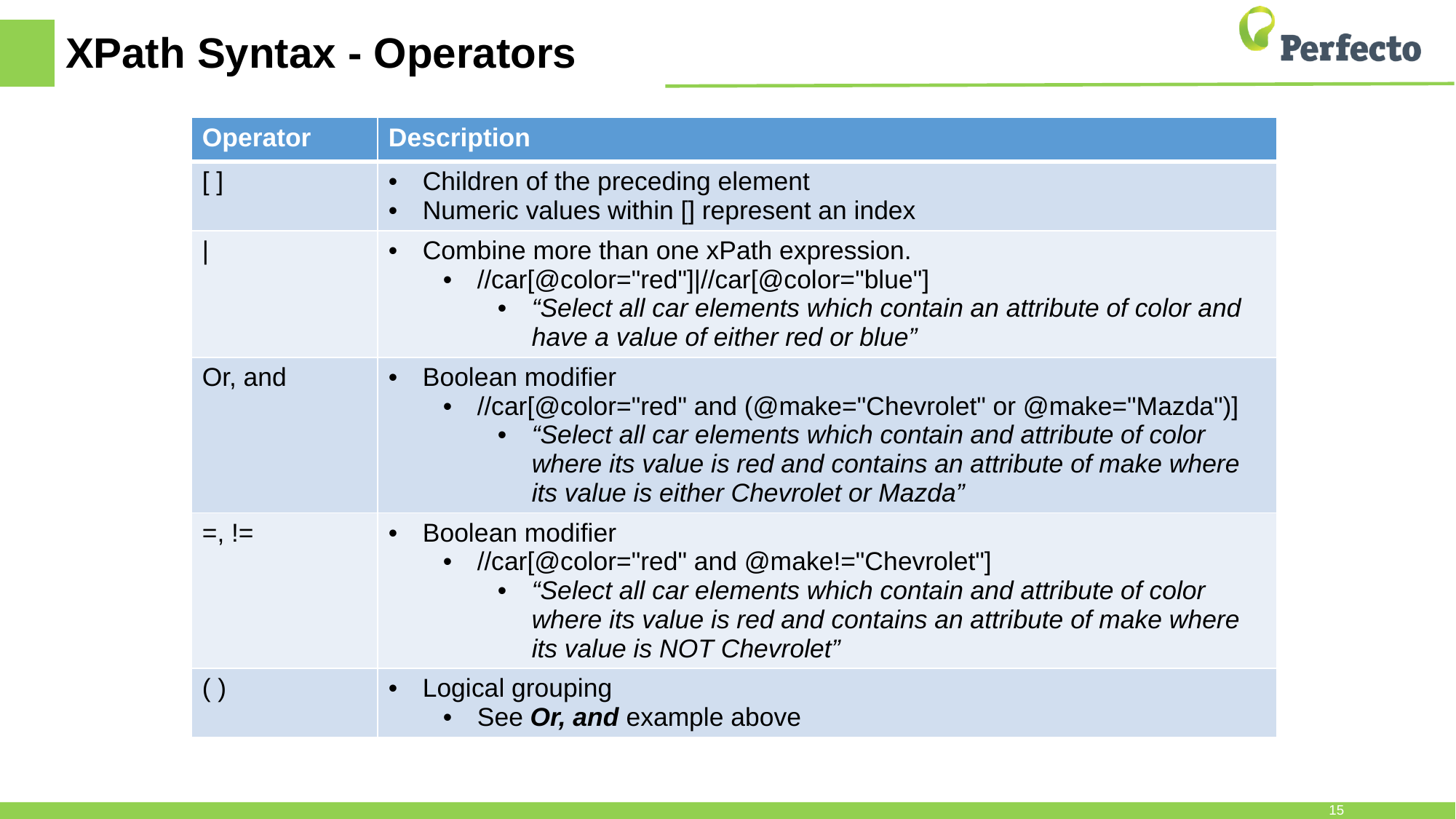

# XPath Syntax - Operators
| Operator | Description |
| --- | --- |
| [ ] | Children of the preceding element Numeric values within [] represent an index |
| | | Combine more than one xPath expression. //car[@color="red"]|//car[@color="blue"] “Select all car elements which contain an attribute of color and have a value of either red or blue” |
| Or, and | Boolean modifier //car[@color="red" and (@make="Chevrolet" or @make="Mazda")] “Select all car elements which contain and attribute of color where its value is red and contains an attribute of make where its value is either Chevrolet or Mazda” |
| =, != | Boolean modifier //car[@color="red" and @make!="Chevrolet"] “Select all car elements which contain and attribute of color where its value is red and contains an attribute of make where its value is NOT Chevrolet” |
| ( ) | Logical grouping See Or, and example above |
15